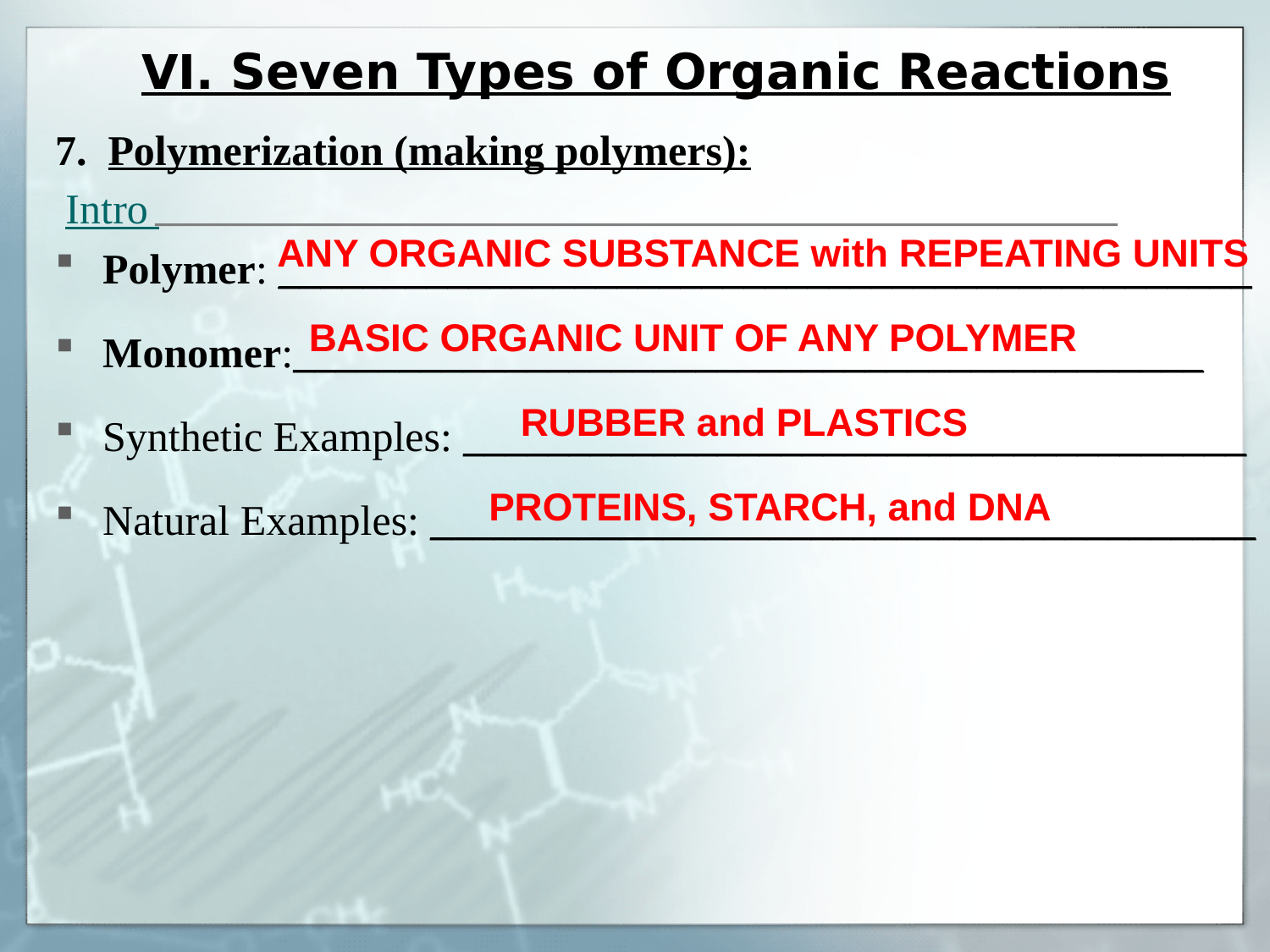

# VI. Seven Types of Organic Reactions

7.  Polymerization (making polymers):
 Intro
Polymer: ______________________________________________

Monomer:___________________________________________

Synthetic Examples: _____________________________________

Natural Examples: _______________________________________
ANY ORGANIC SUBSTANCE with REPEATING UNITS
BASIC ORGANIC UNIT OF ANY POLYMER
RUBBER and PLASTICS
PROTEINS, STARCH, and DNA